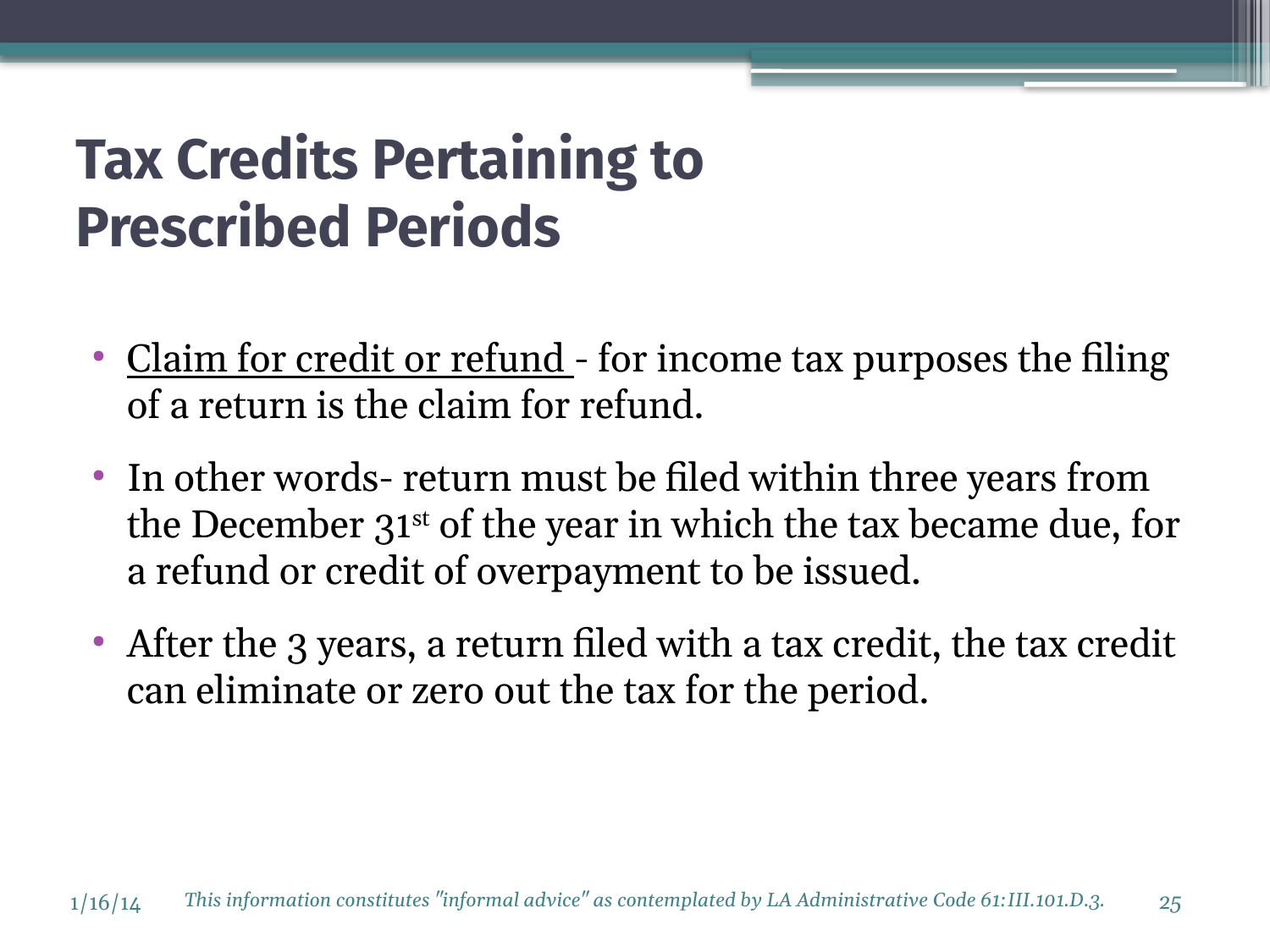

# Tax Credits Pertaining to Prescribed Periods

Claim for credit or refund - for income tax purposes the filing of a return is the claim for refund.
In other words- return must be filed within three years from the December 31st of the year in which the tax became due, for a refund or credit of overpayment to be issued.
After the 3 years, a return filed with a tax credit, the tax credit can eliminate or zero out the tax for the period.

25
This information constitutes "informal advice" as contemplated by LA Administrative Code 61:III.101.D.3.
1/16/14